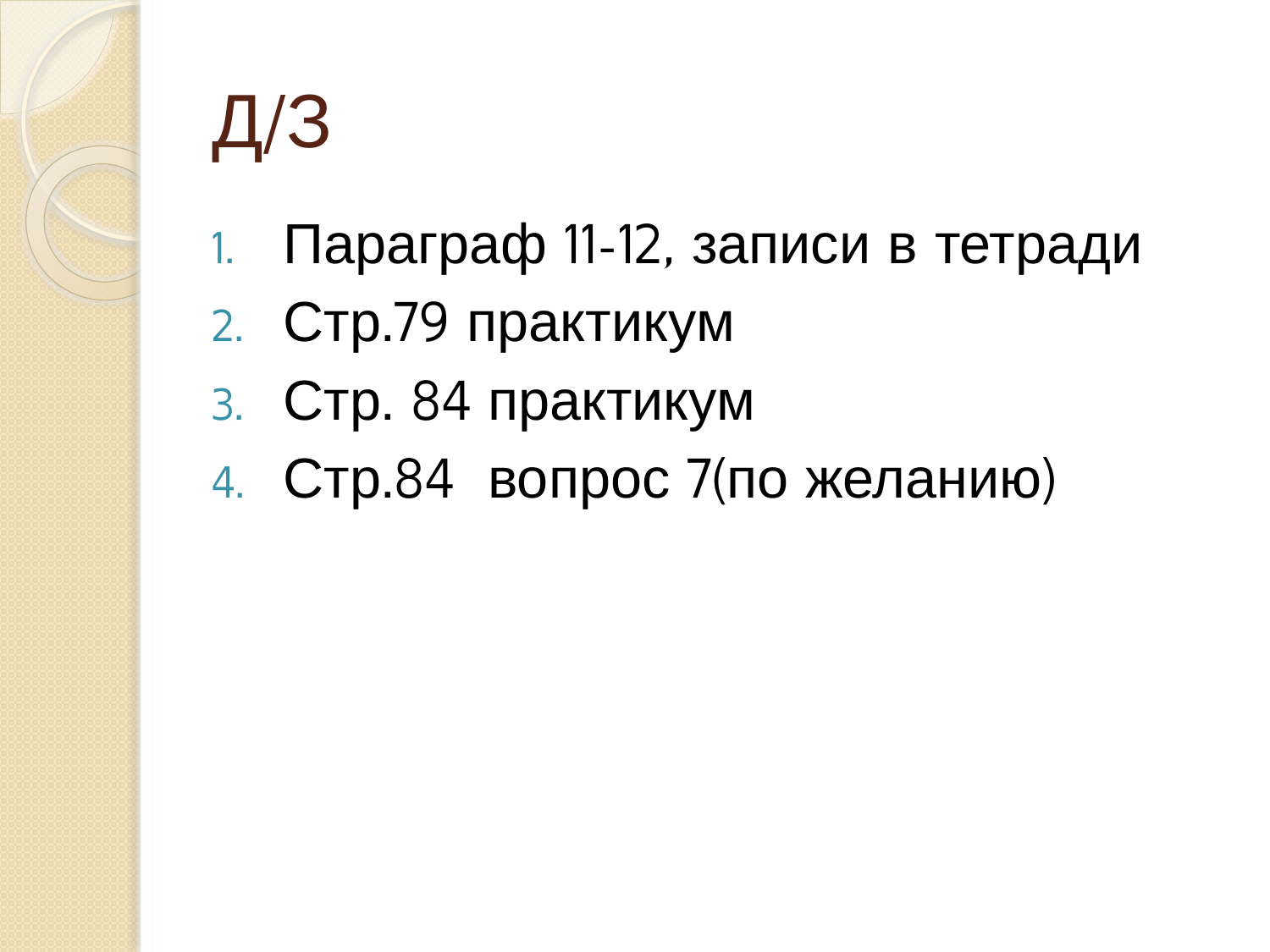

# Д/З
Параграф 11-12, записи в тетради
Стр.79 практикум
Стр. 84 практикум
Стр.84  вопрос 7(по желанию)